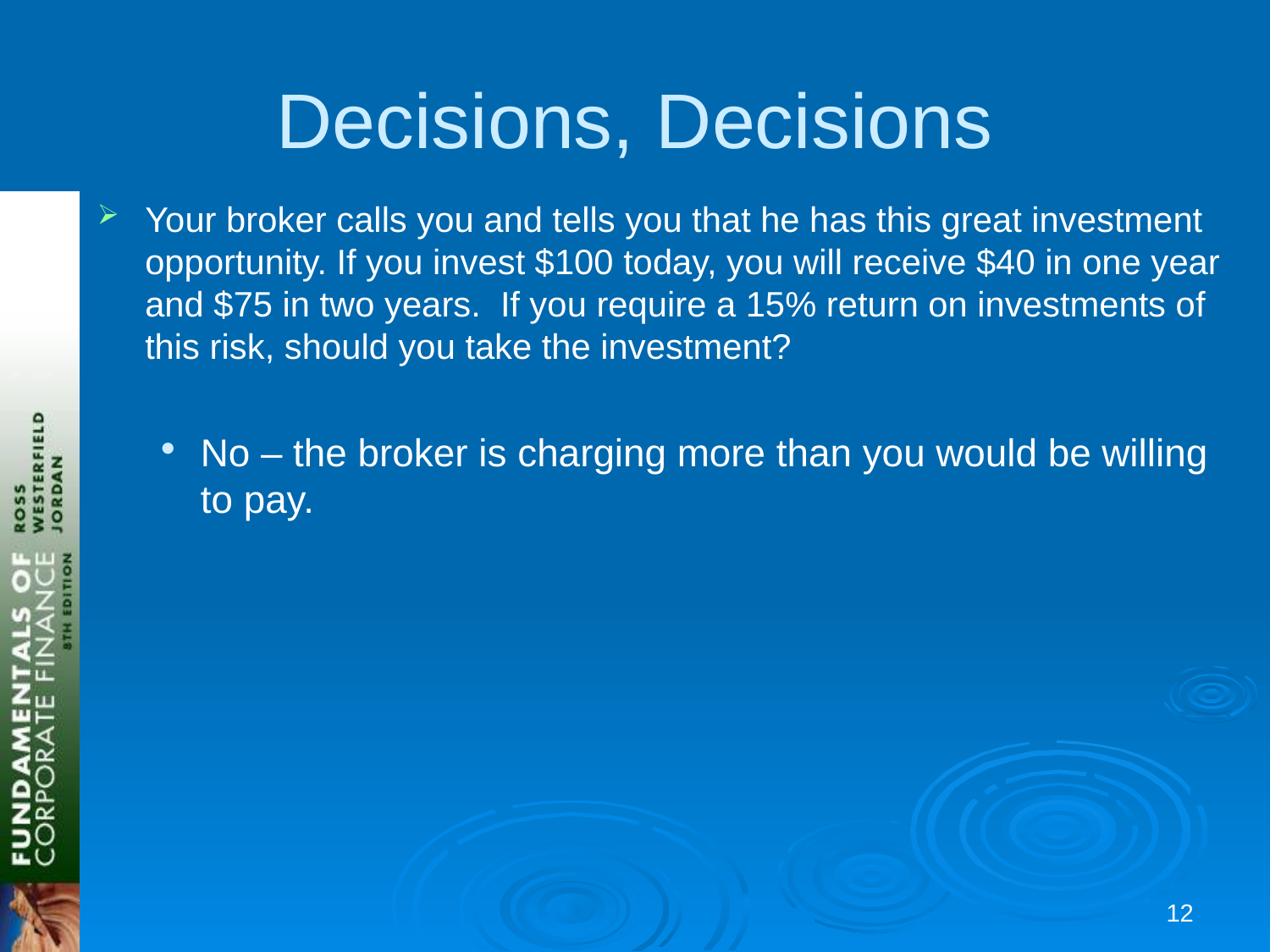

# Decisions, Decisions
Your broker calls you and tells you that he has this great investment opportunity. If you invest $100 today, you will receive $40 in one year and $75 in two years.  If you require a 15% return on investments of this risk, should you take the investment?

No – the broker is charging more than you would be willing to pay.

12